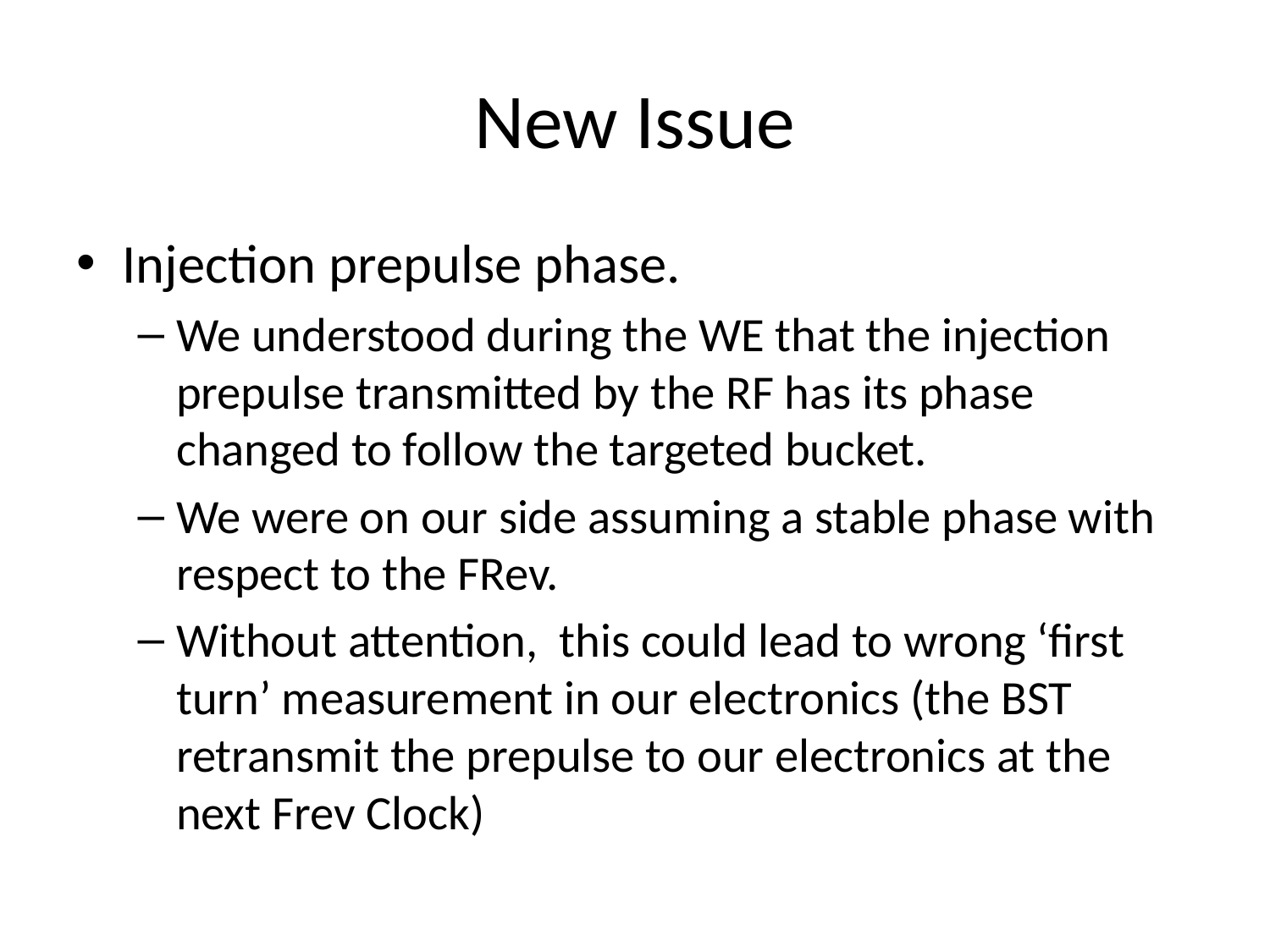

# New Issue
Injection prepulse phase.
We understood during the WE that the injection prepulse transmitted by the RF has its phase changed to follow the targeted bucket.
We were on our side assuming a stable phase with respect to the FRev.
Without attention,  this could lead to wrong ‘first turn’ measurement in our electronics (the BST retransmit the prepulse to our electronics at the next Frev Clock)